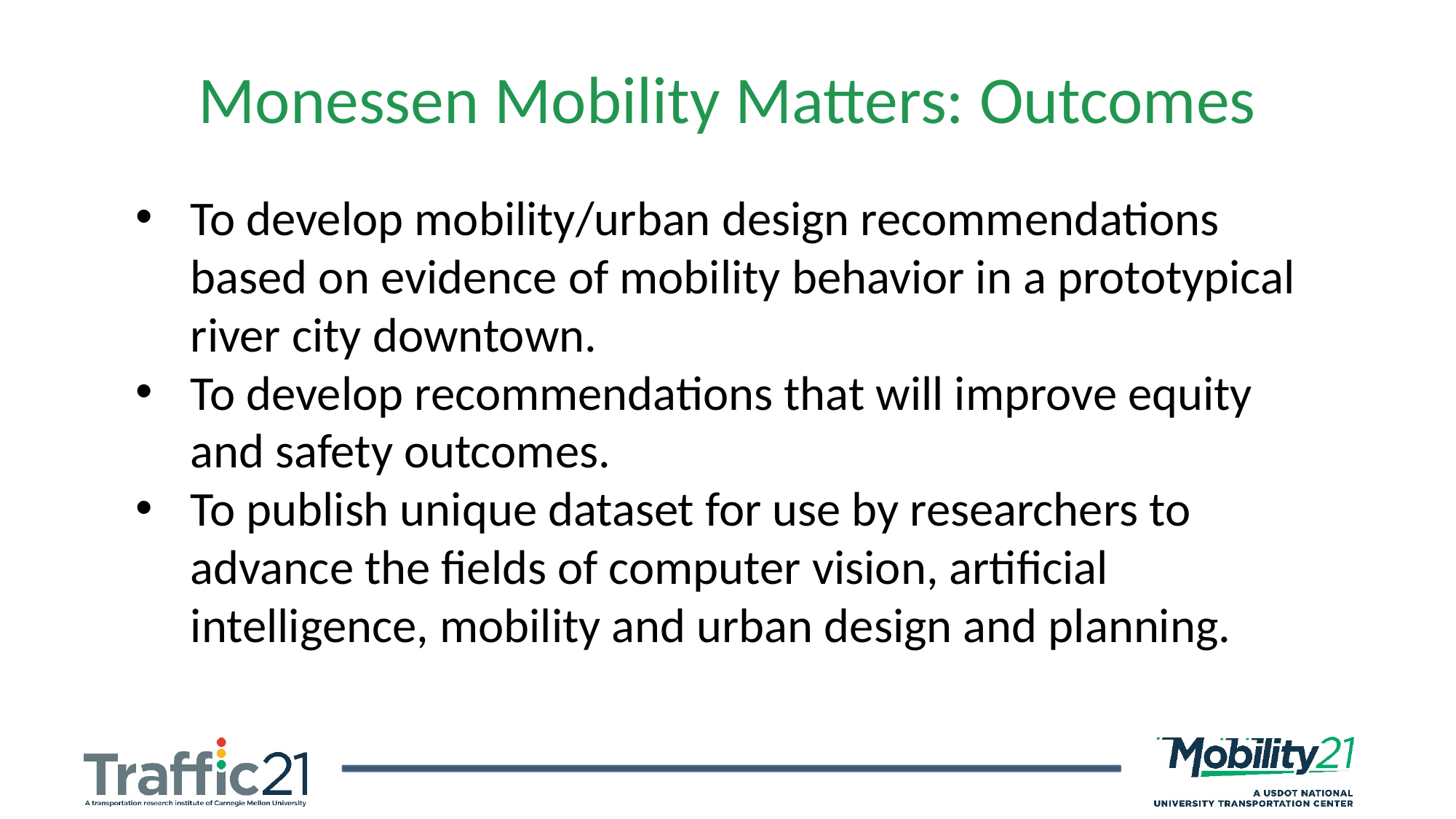

Monessen Mobility Matters: Outcomes
To develop mobility/urban design recommendations based on evidence of mobility behavior in a prototypical river city downtown.
To develop recommendations that will improve equity and safety outcomes.
To publish unique dataset for use by researchers to advance the fields of computer vision, artificial intelligence, mobility and urban design and planning.